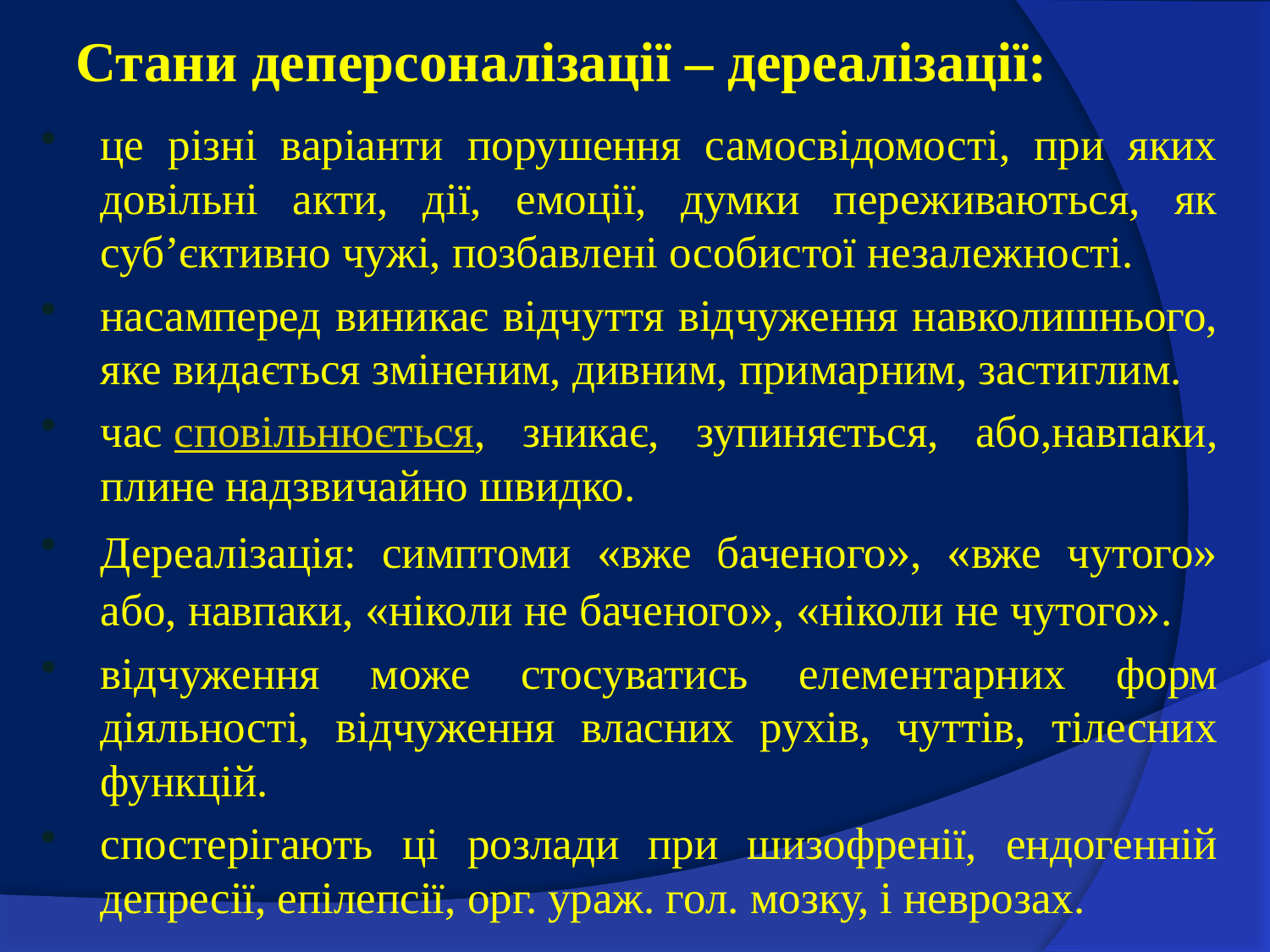

# Стани деперсоналізації – дереалізації:
це різні варіанти порушення самосвідомості, при яких довільні акти, дії, емоції, думки переживаються, як суб’єктивно чужі, позбавлені особистої незалежності.
насамперед виникає відчуття відчуження навколишнього, яке видається зміненим, дивним, примарним, застиглим.
час сповільнюється, зникає, зупиняється, або,навпаки, плине надзвичайно швидко.
Дереалізація: симптоми «вже баченого», «вже чутого» або, навпаки, «ніколи не баченого», «ніколи не чутого».
відчуження може стосуватись елементарних форм діяльності, відчуження власних рухів, чуттів, тілесних функцій.
спостерігають ці розлади при шизофренії, ендогенній депресії, епілепсії, орг. ураж. гол. мозку, і неврозах.